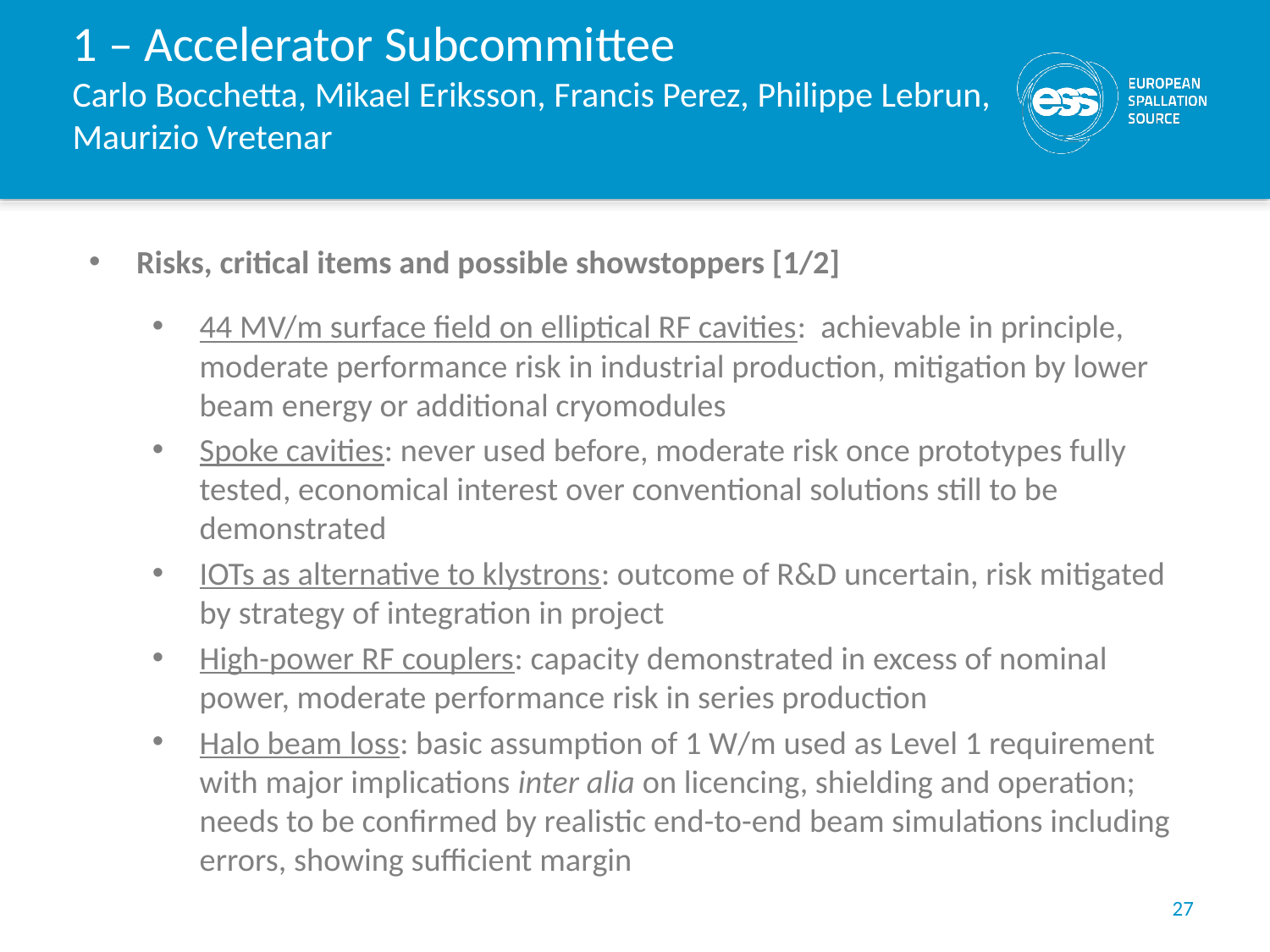

# 1 – Accelerator Subcommittee Carlo Bocchetta, Mikael Eriksson, Francis Perez, Philippe Lebrun, Maurizio Vretenar
Risks, critical items and possible showstoppers [1/2]
44 MV/m surface field on elliptical RF cavities:  achievable in principle, moderate performance risk in industrial production, mitigation by lower beam energy or additional cryomodules
Spoke cavities: never used before, moderate risk once prototypes fully tested, economical interest over conventional solutions still to be demonstrated
IOTs as alternative to klystrons: outcome of R&D uncertain, risk mitigated by strategy of integration in project
High-power RF couplers: capacity demonstrated in excess of nominal power, moderate performance risk in series production
Halo beam loss: basic assumption of 1 W/m used as Level 1 requirement with major implications inter alia on licencing, shielding and operation; needs to be confirmed by realistic end-to-end beam simulations including errors, showing sufficient margin
27